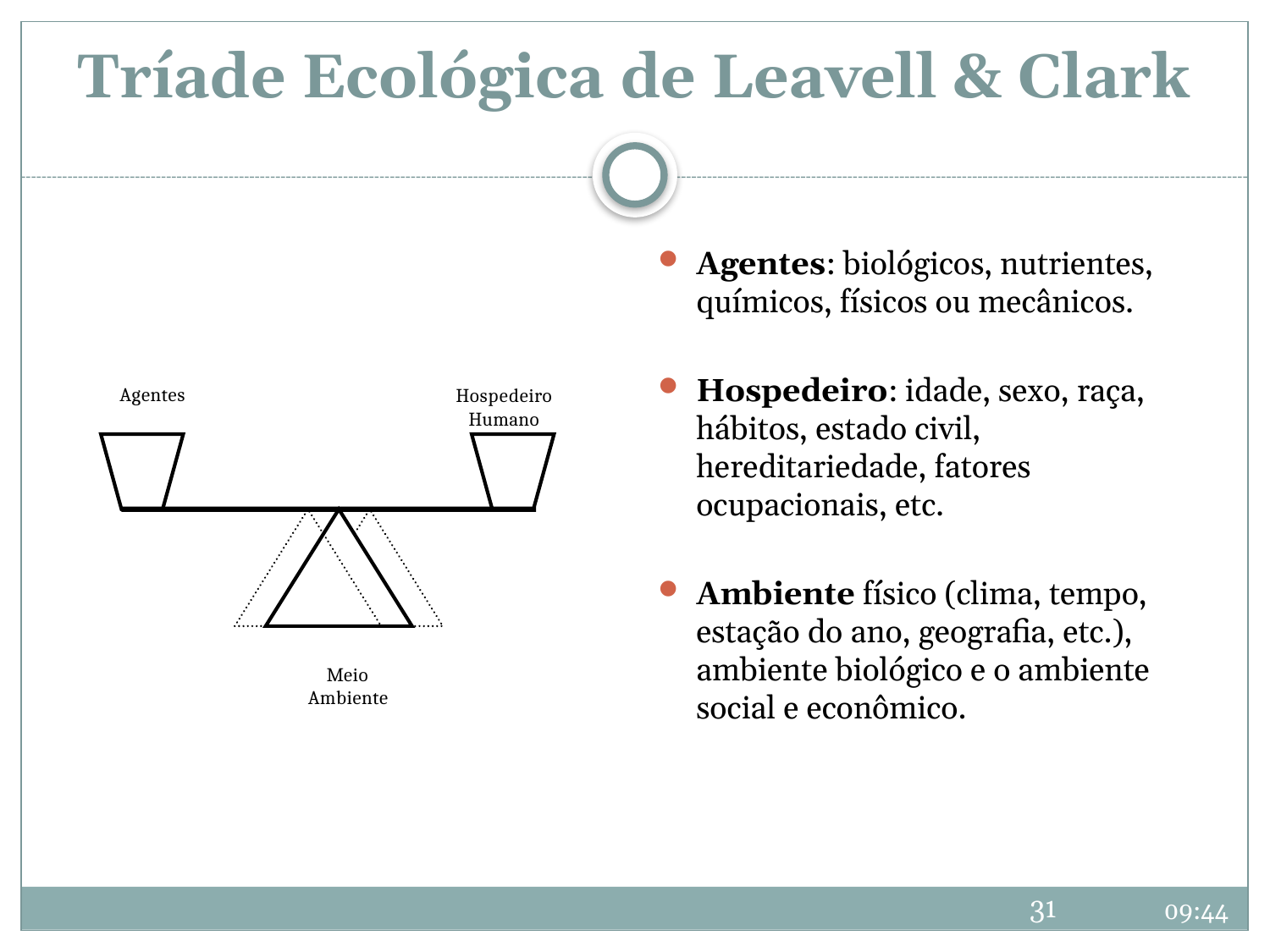

# Tríade Ecológica de Leavell & Clark

Agentes: biológicos, nutrientes, químicos, físicos ou mecânicos.

Hospedeiro: idade, sexo, raça, hábitos, estado civil, hereditariedade, fatores ocupacionais, etc.

Ambiente físico (clima, tempo, estação do ano, geografia, etc.), ambiente biológico e o ambiente social e econômico.
Agentes
Hospedeiro
Humano

Meio
Ambiente
31
09:44